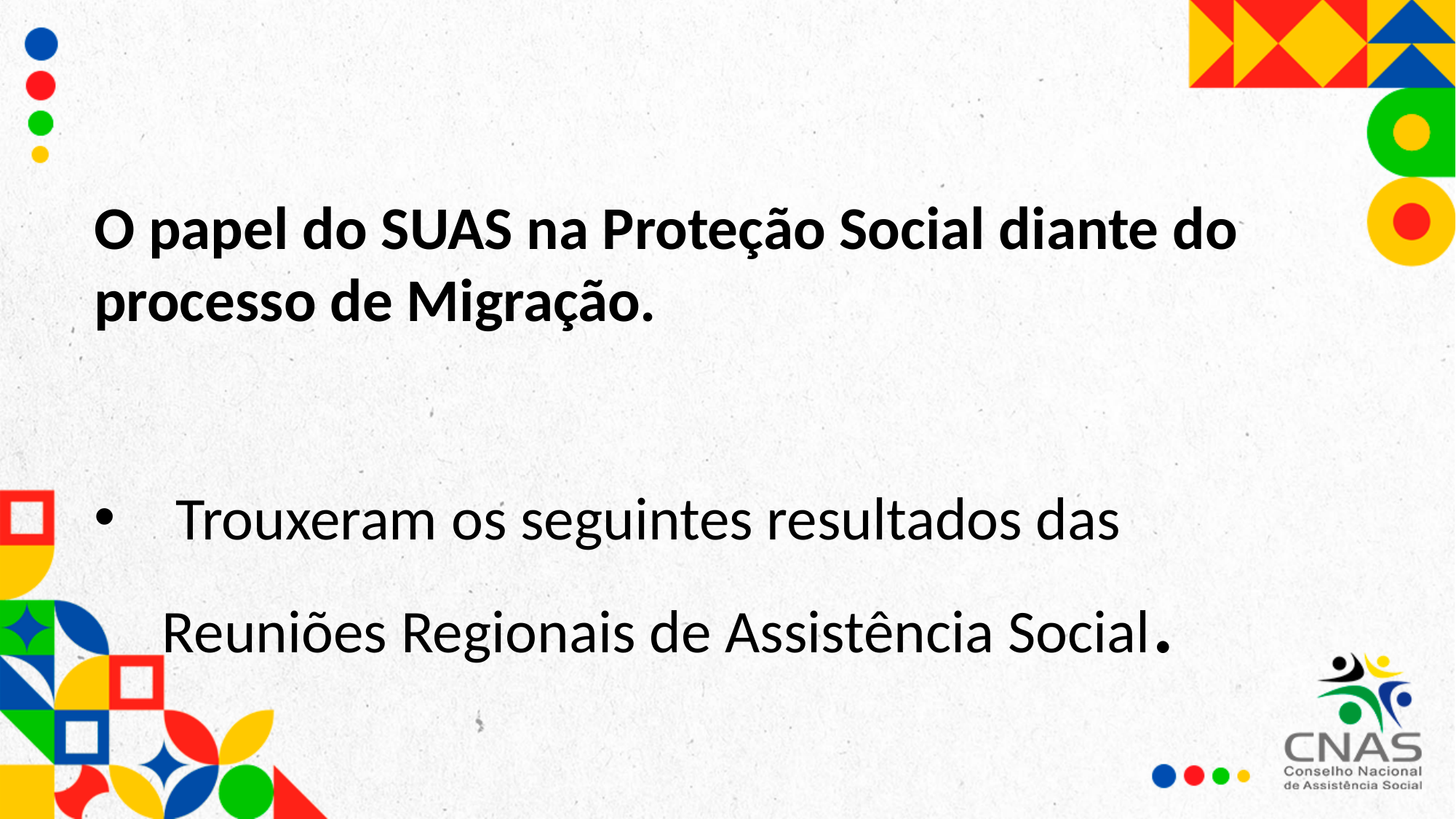

O papel do SUAS na Proteção Social diante do processo de Migração.

 Trouxeram os seguintes resultados das Reuniões Regionais de Assistência Social.